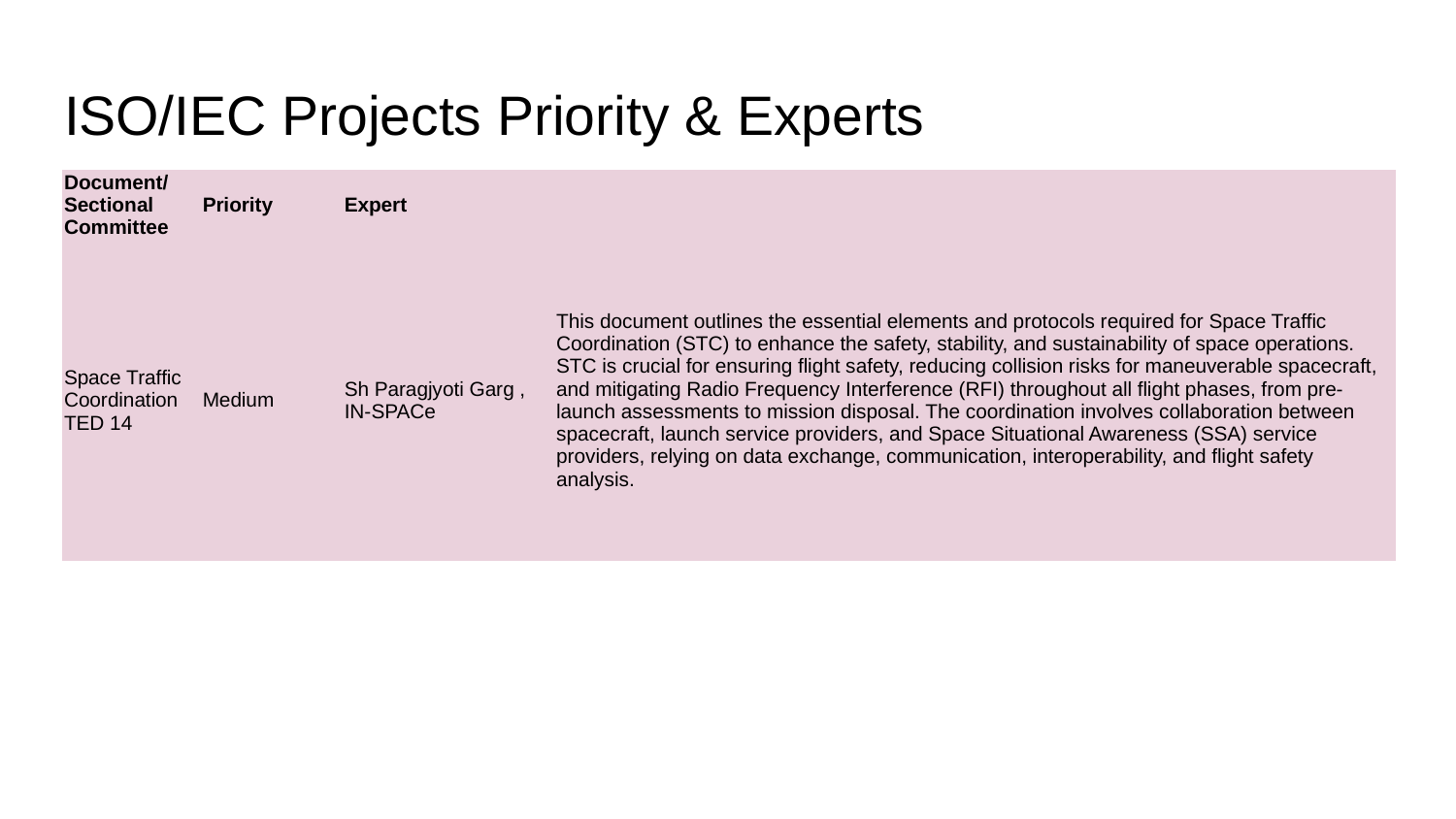

# ISO/IEC Projects Priority & Experts
| Document/Sectional Committee | Priority | Expert |  |
| --- | --- | --- | --- |
| Space Traffic Coordination TED 14 | Medium | Sh Paragjyoti Garg , IN-SPACe | This document outlines the essential elements and protocols required for Space Traffic Coordination (STC) to enhance the safety, stability, and sustainability of space operations. STC is crucial for ensuring flight safety, reducing collision risks for maneuverable spacecraft, and mitigating Radio Frequency Interference (RFI) throughout all flight phases, from pre-launch assessments to mission disposal. The coordination involves collaboration between spacecraft, launch service providers, and Space Situational Awareness (SSA) service providers, relying on data exchange, communication, interoperability, and flight safety analysis. |